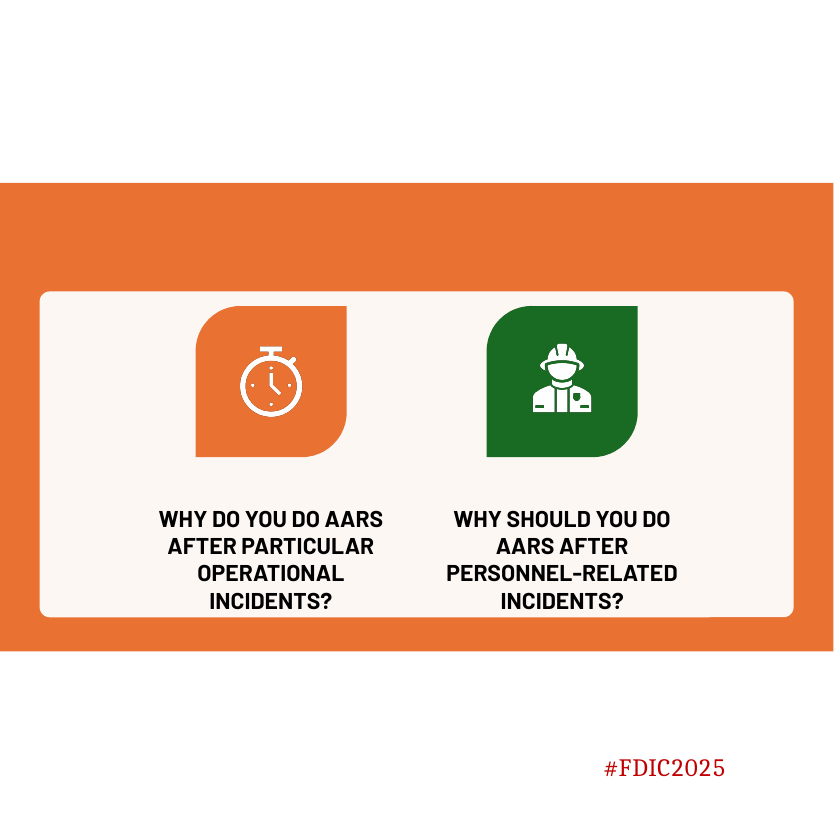

Why do you do AARs after particular operational incidents?
Why should you do AARs after personnel-related incidents?
#FDIC2025